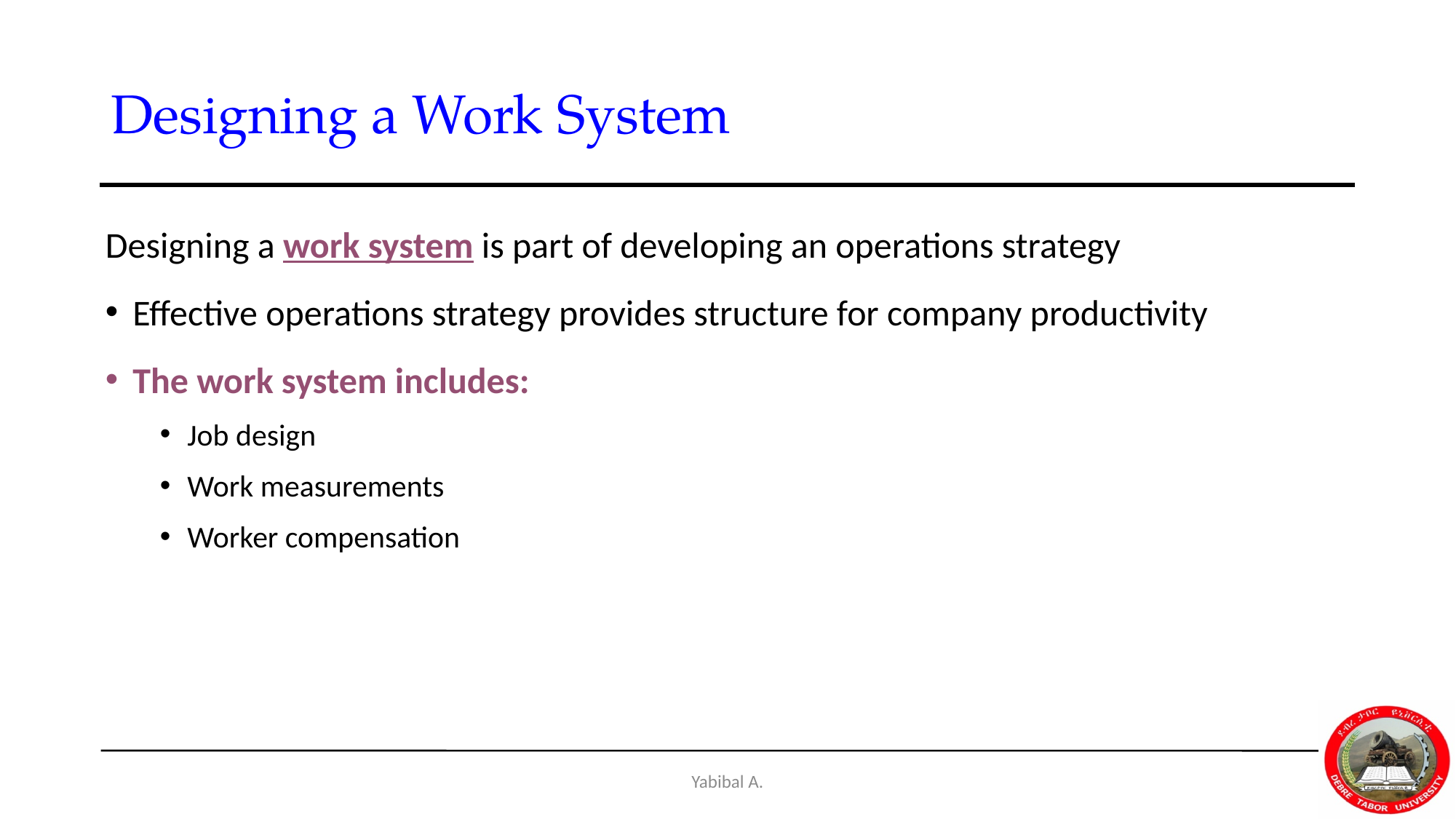

# Designing a Work System
Designing a work system is part of developing an operations strategy
Effective operations strategy provides structure for company productivity
The work system includes:
Job design
Work measurements
Worker compensation
Yabibal A.